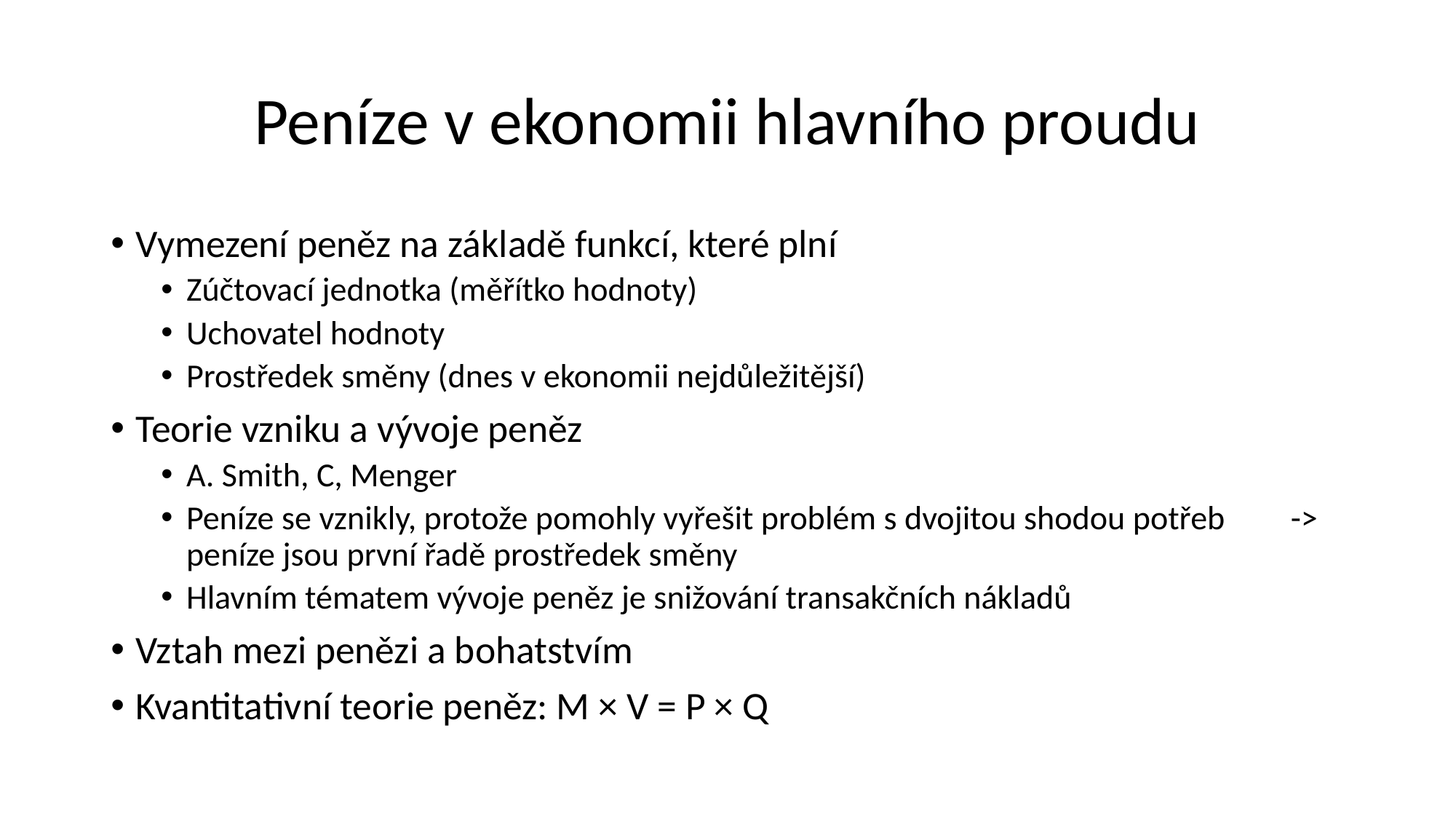

# Peníze v ekonomii hlavního proudu
Vymezení peněz na základě funkcí, které plní
Zúčtovací jednotka (měřítko hodnoty)
Uchovatel hodnoty
Prostředek směny (dnes v ekonomii nejdůležitější)
Teorie vzniku a vývoje peněz
A. Smith, C, Menger
Peníze se vznikly, protože pomohly vyřešit problém s dvojitou shodou potřeb 	-> peníze jsou první řadě prostředek směny
Hlavním tématem vývoje peněz je snižování transakčních nákladů
Vztah mezi penězi a bohatstvím
Kvantitativní teorie peněz: M × V = P × Q